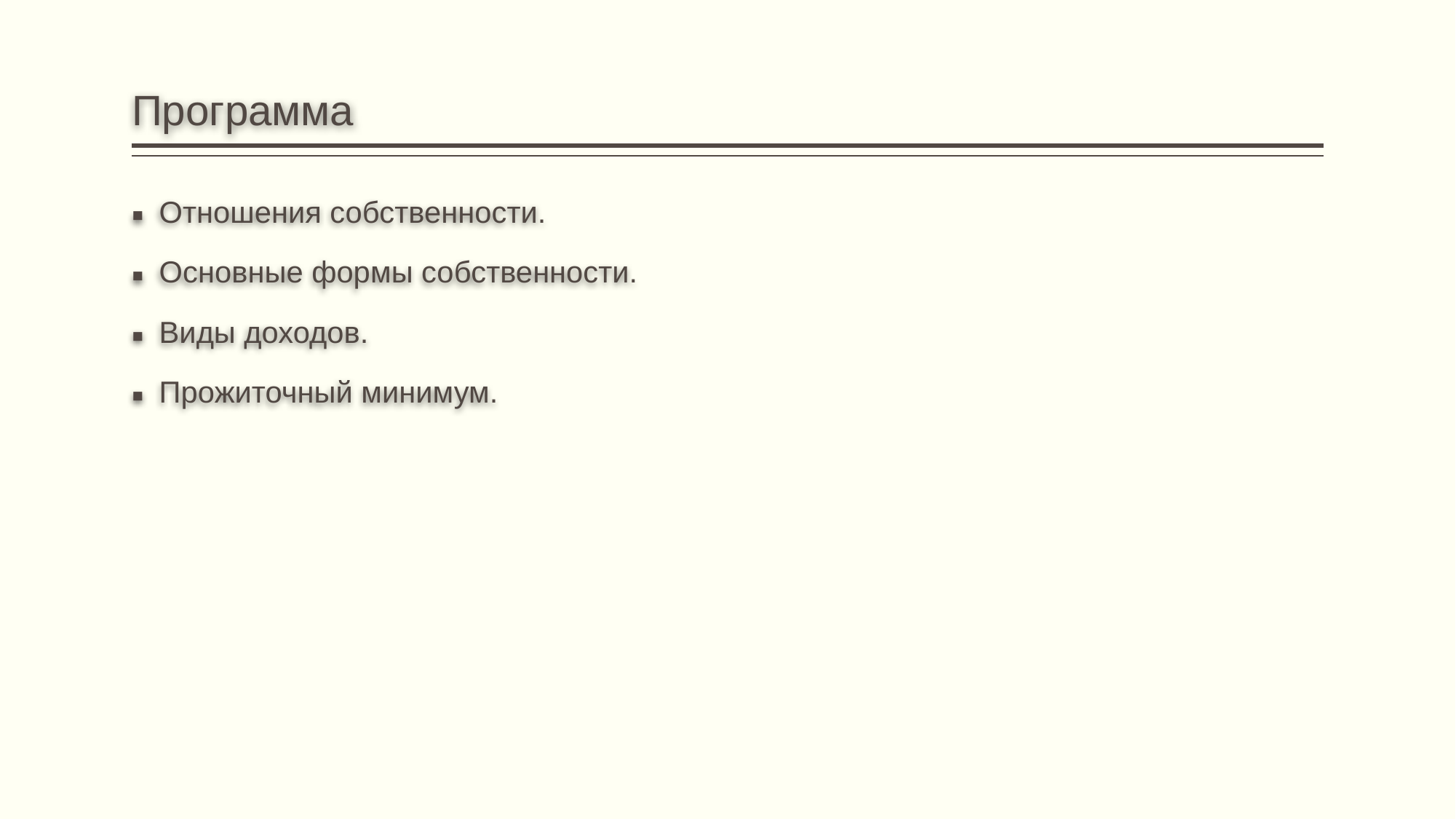

# Программа
Отношения собственности.
Основные формы собственности.
Виды доходов.
Прожиточный минимум.